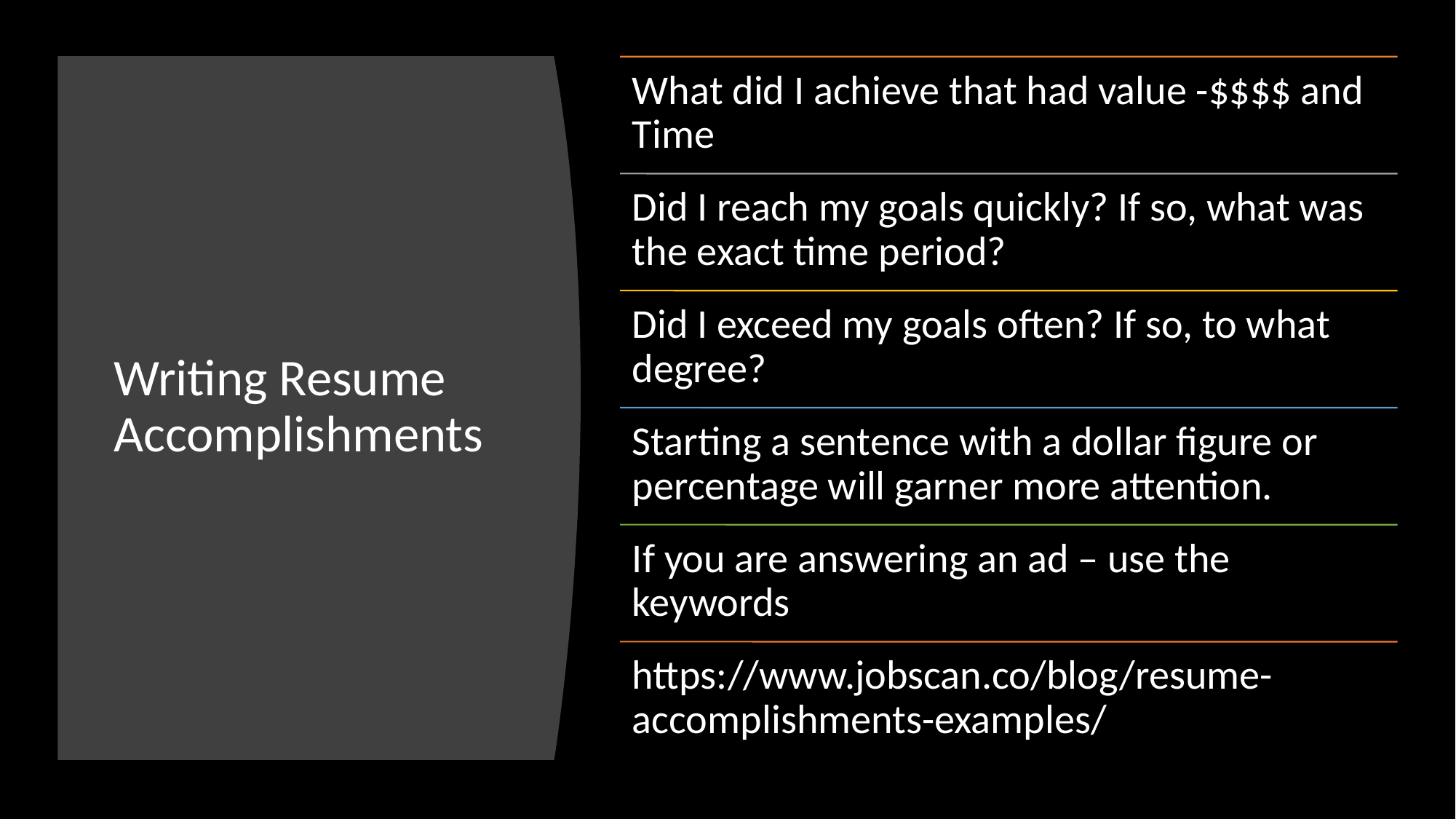

What did I achieve that had value -$$$$ and Time
Did I reach my goals quickly? If so, what was the exact time period?
Did I exceed my goals often? If so, to what degree?
Starting a sentence with a dollar figure or percentage will garner more attention.
If you are answering an ad – use the keywords
https://www.jobscan.co/blog/resume-accomplishments-examples/

# Writing Resume Accomplishments